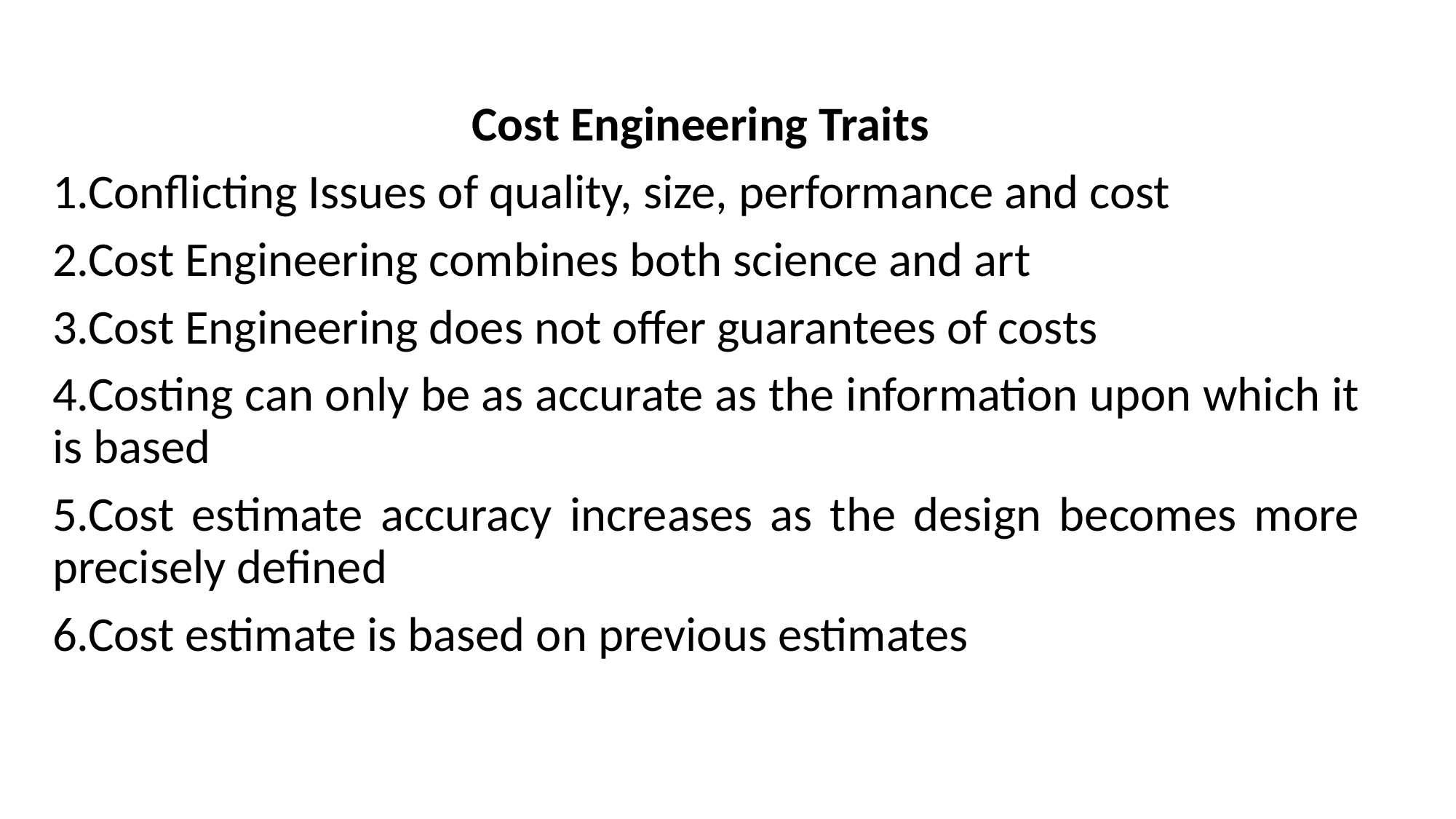

Cost Engineering Traits
1.Conflicting Issues of quality, size, performance and cost
2.Cost Engineering combines both science and art
3.Cost Engineering does not offer guarantees of costs
4.Costing can only be as accurate as the information upon which it is based
5.Cost estimate accuracy increases as the design becomes more precisely defined
6.Cost estimate is based on previous estimates